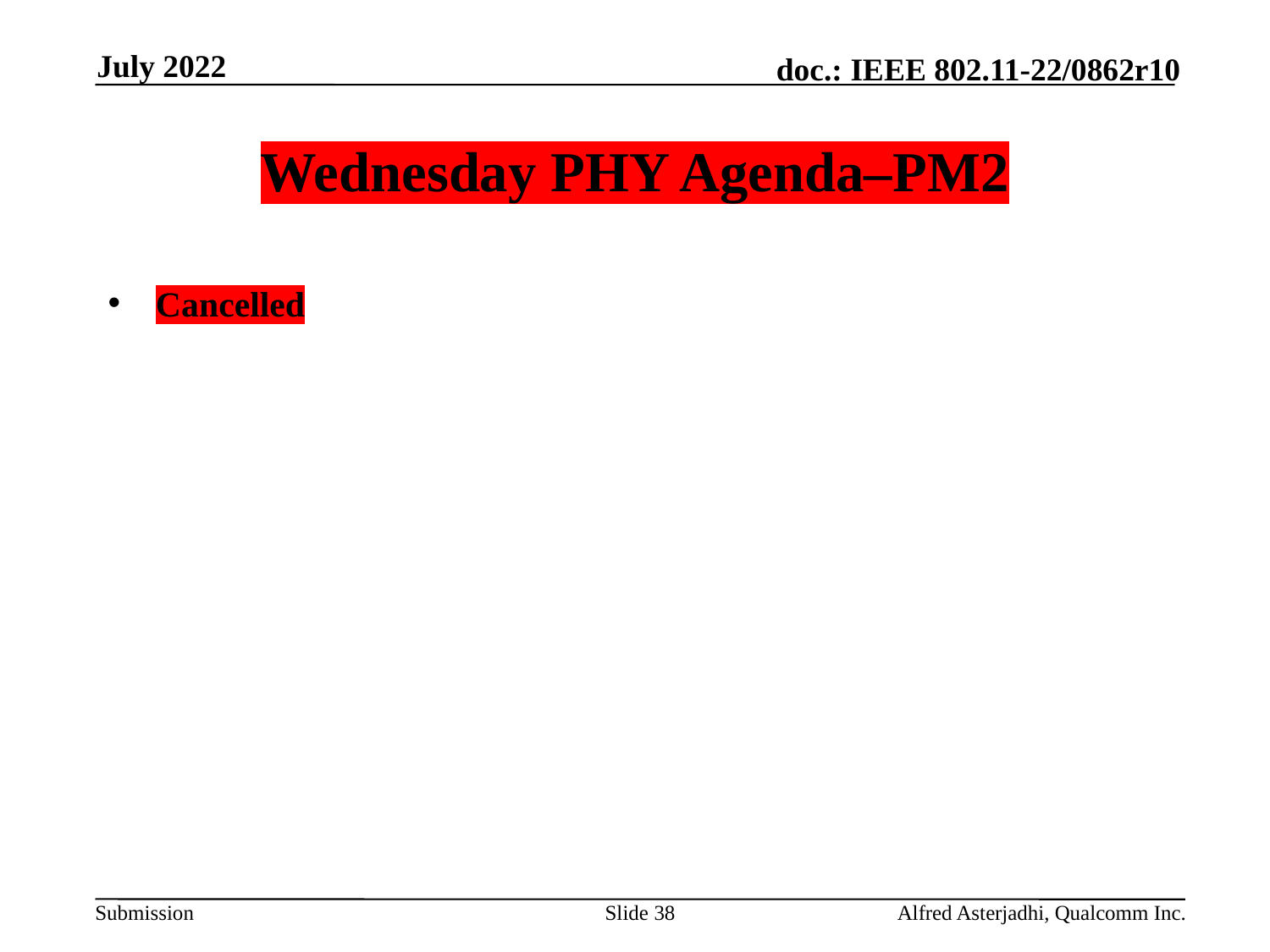

July 2022
# Wednesday PHY Agenda–PM2
Cancelled
Slide 38
Alfred Asterjadhi, Qualcomm Inc.